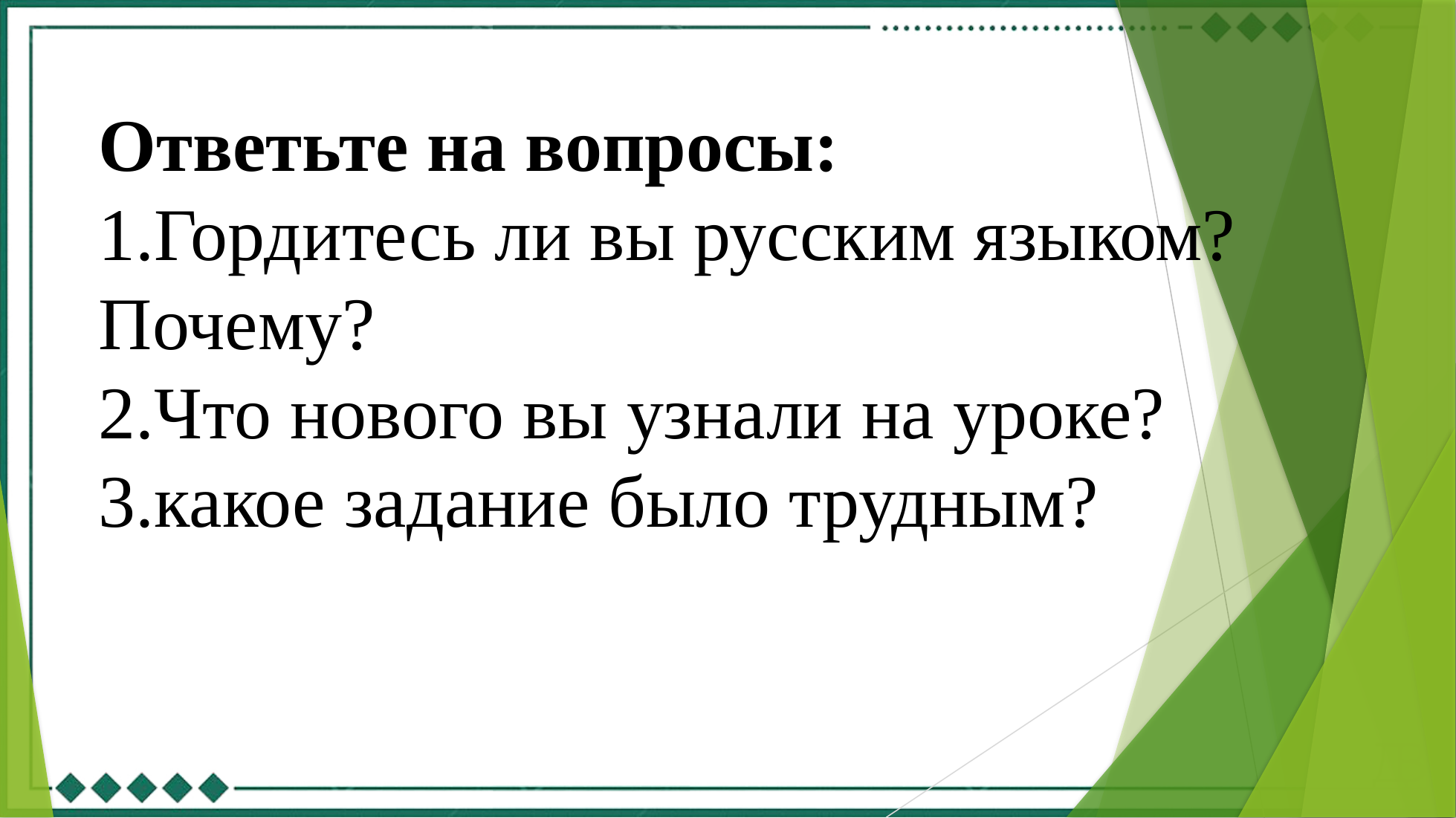

Ответьте на вопросы:
1.Гордитесь ли вы русским языком? Почему?
2.Что нового вы узнали на уроке?
3.какое задание было трудным?